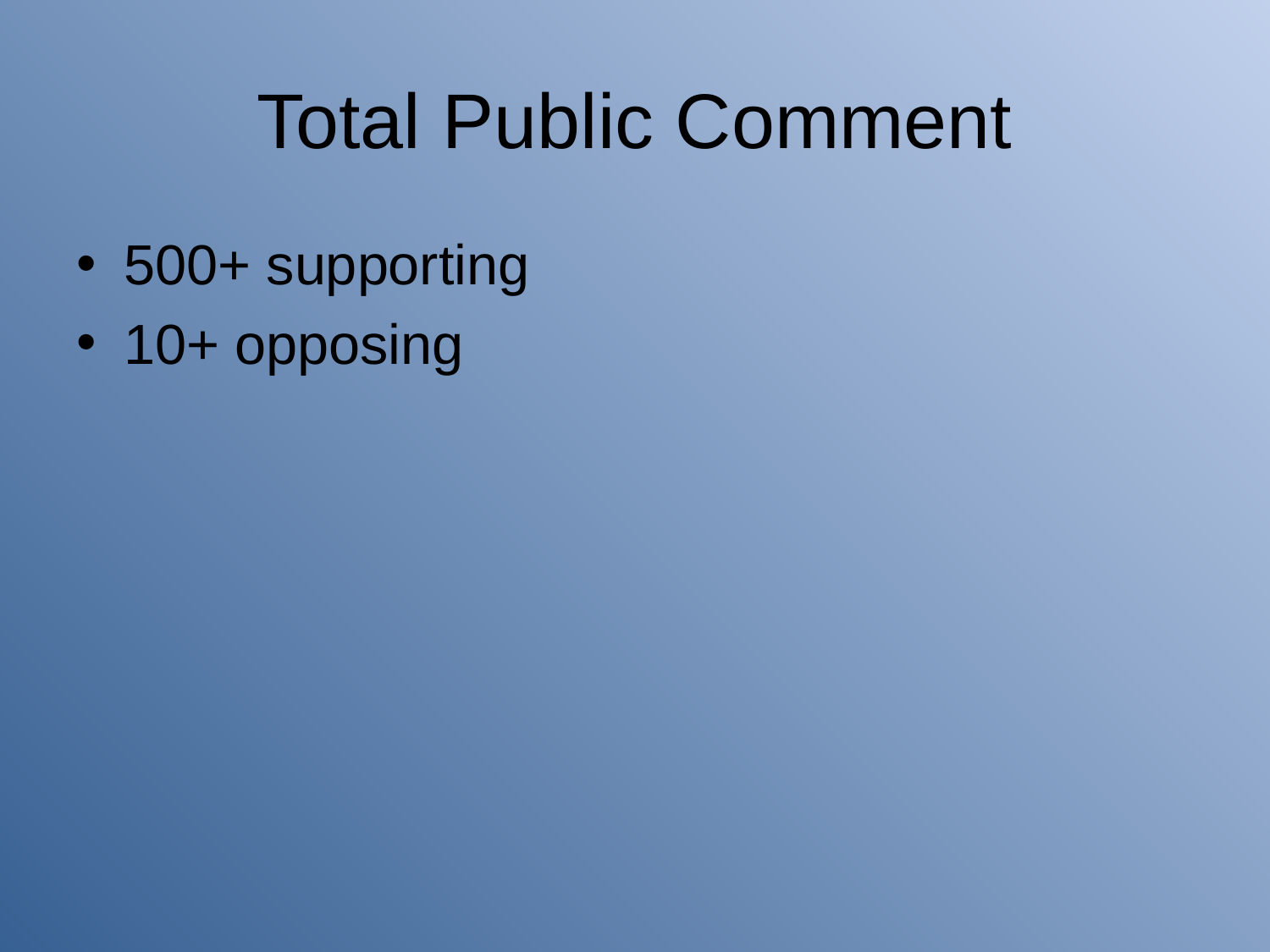

# Total Public Comment
500+ supporting
10+ opposing